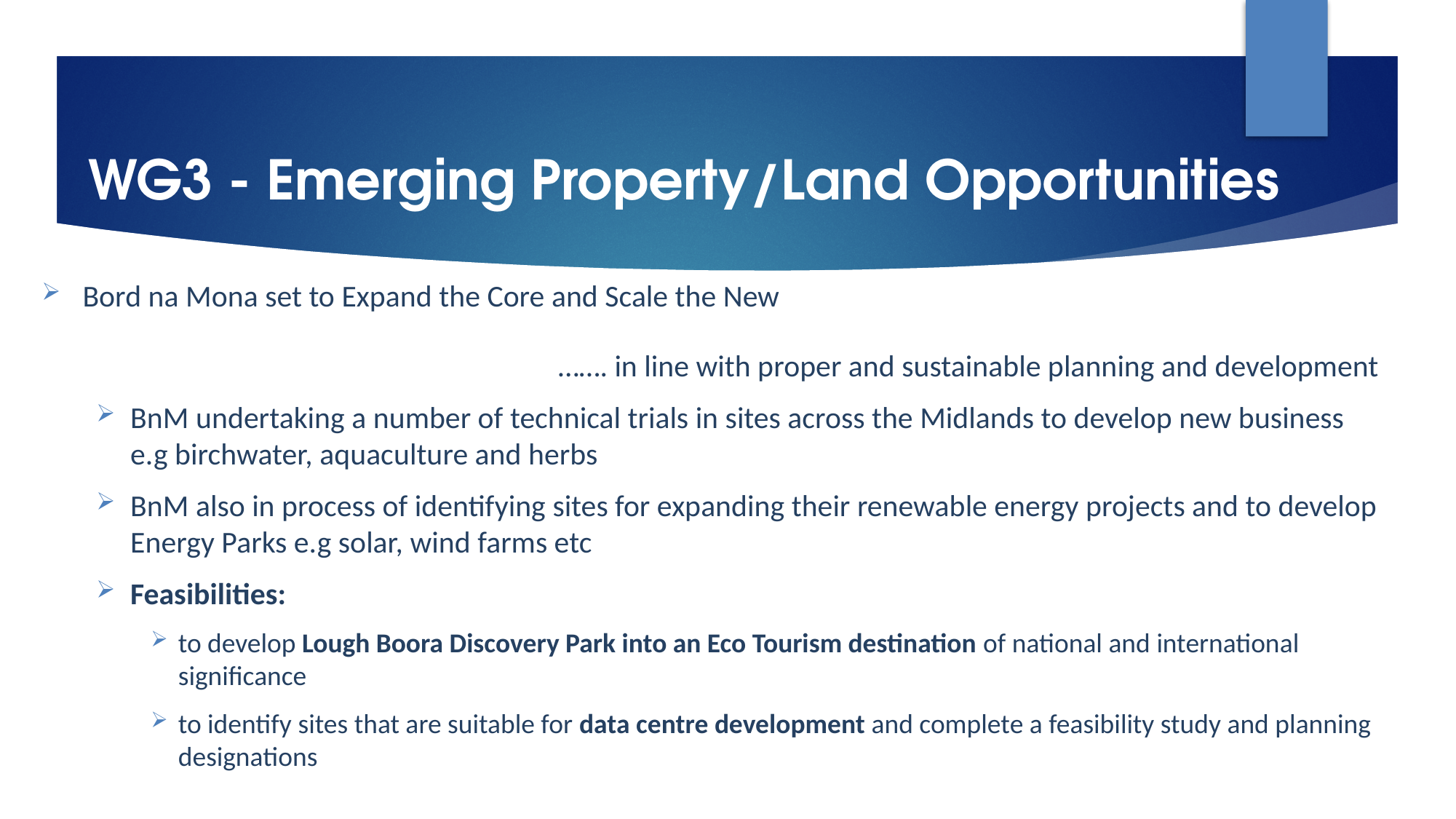

# WG3 - Emerging Property/Land Opportunities
Bord na Mona set to Expand the Core and Scale the New
……. in line with proper and sustainable planning and development
BnM undertaking a number of technical trials in sites across the Midlands to develop new business e.g birchwater, aquaculture and herbs
BnM also in process of identifying sites for expanding their renewable energy projects and to develop Energy Parks e.g solar, wind farms etc
Feasibilities:
to develop Lough Boora Discovery Park into an Eco Tourism destination of national and international significance
to identify sites that are suitable for data centre development and complete a feasibility study and planning designations